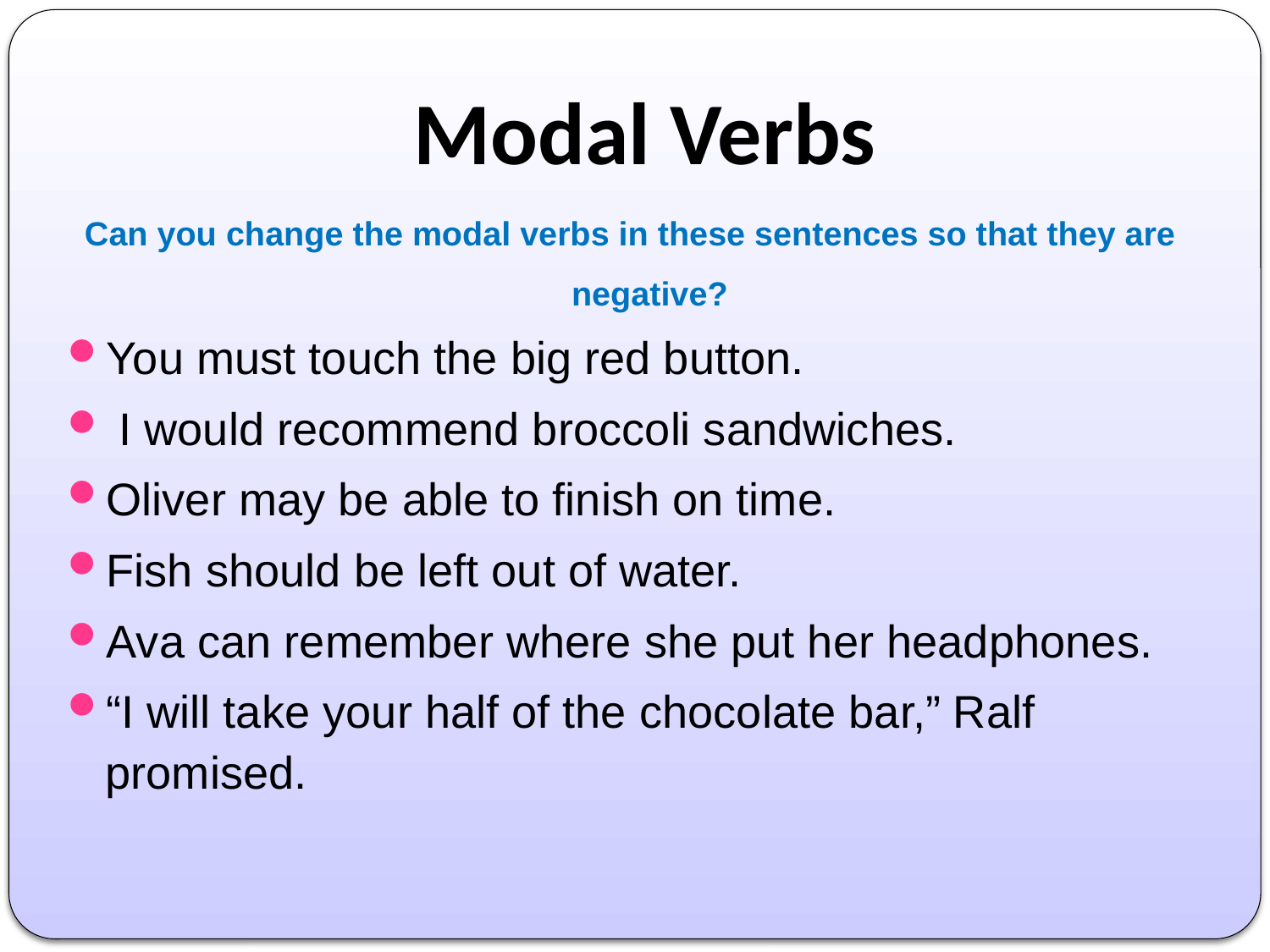

# Modal Verbs
Can you change the modal verbs in these sentences so that they are negative?
You must touch the big red button.
 I would recommend broccoli sandwiches.
Oliver may be able to finish on time.
Fish should be left out of water.
Ava can remember where she put her headphones.
“I will take your half of the chocolate bar,” Ralf promised.